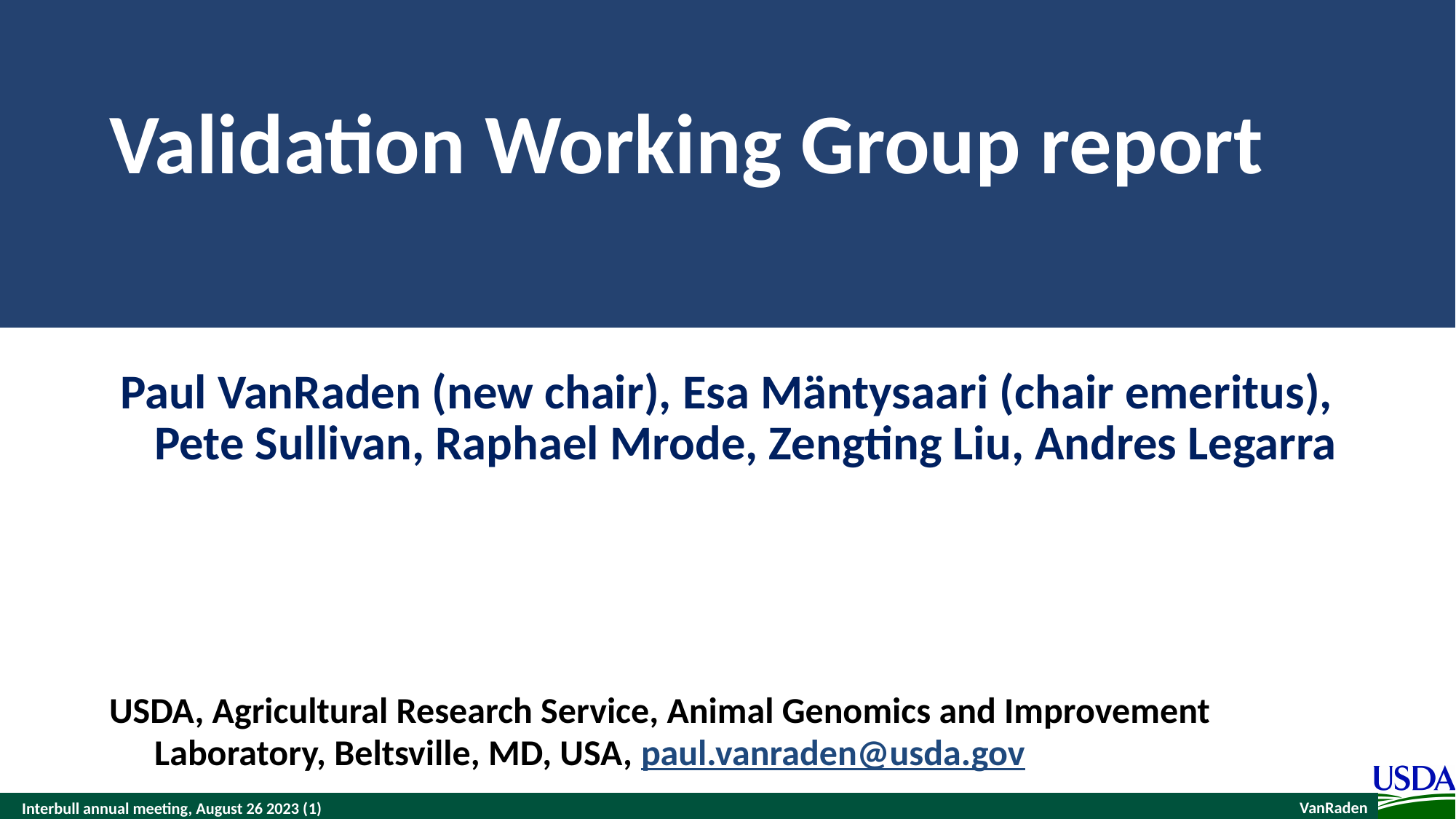

# Validation Working Group report
 Paul VanRaden (new chair), Esa Mäntysaari (chair emeritus), Pete Sullivan, Raphael Mrode, Zengting Liu, Andres Legarra

USDA, Agricultural Research Service, Animal Genomics and Improvement Laboratory, Beltsville, MD, USA, paul.vanraden@usda.gov